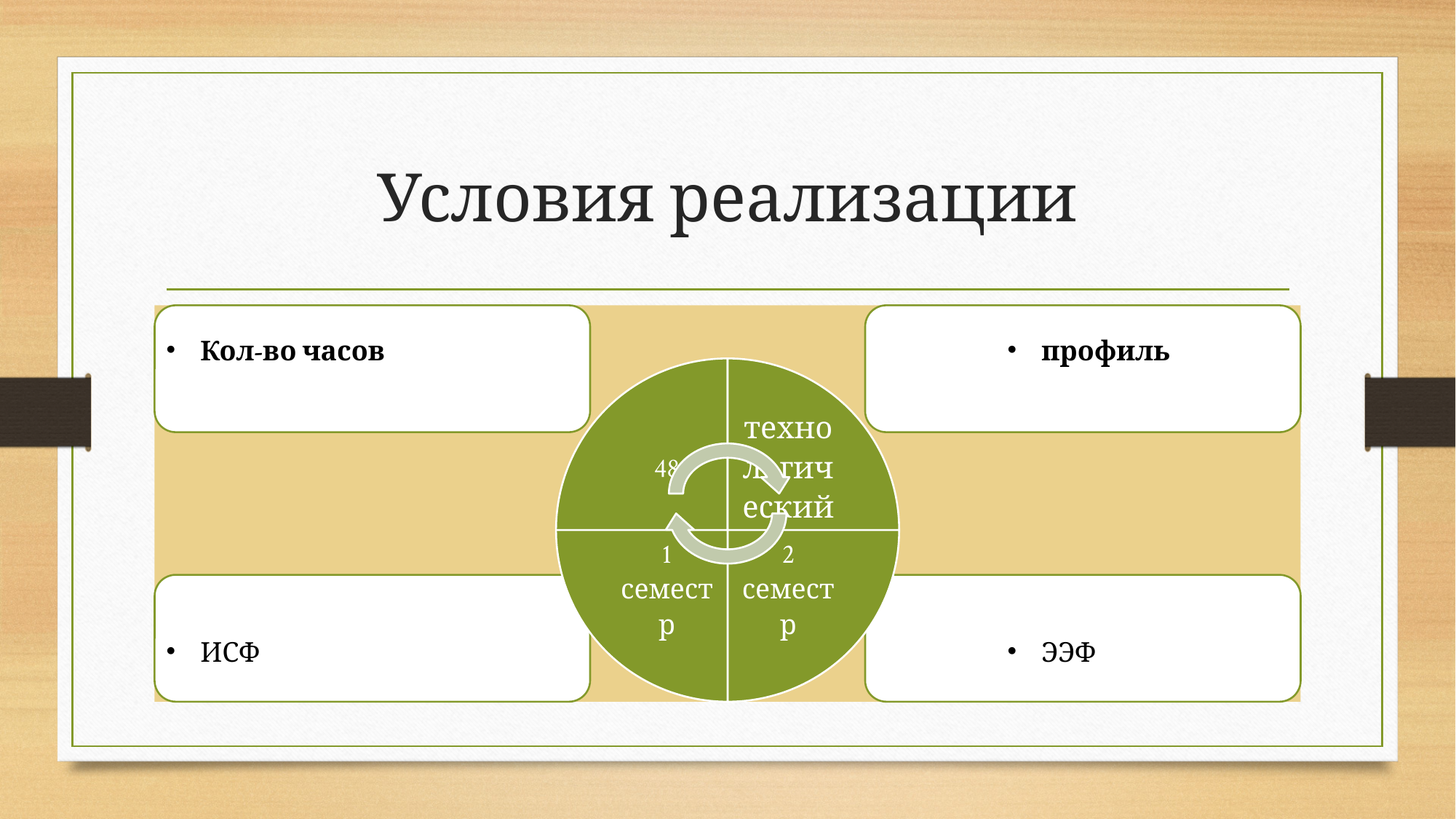

# Условия реализации
48
Кол-во часов
технологический
профиль
2 семестр
ЭЭФ
1 семестр
ИСФ